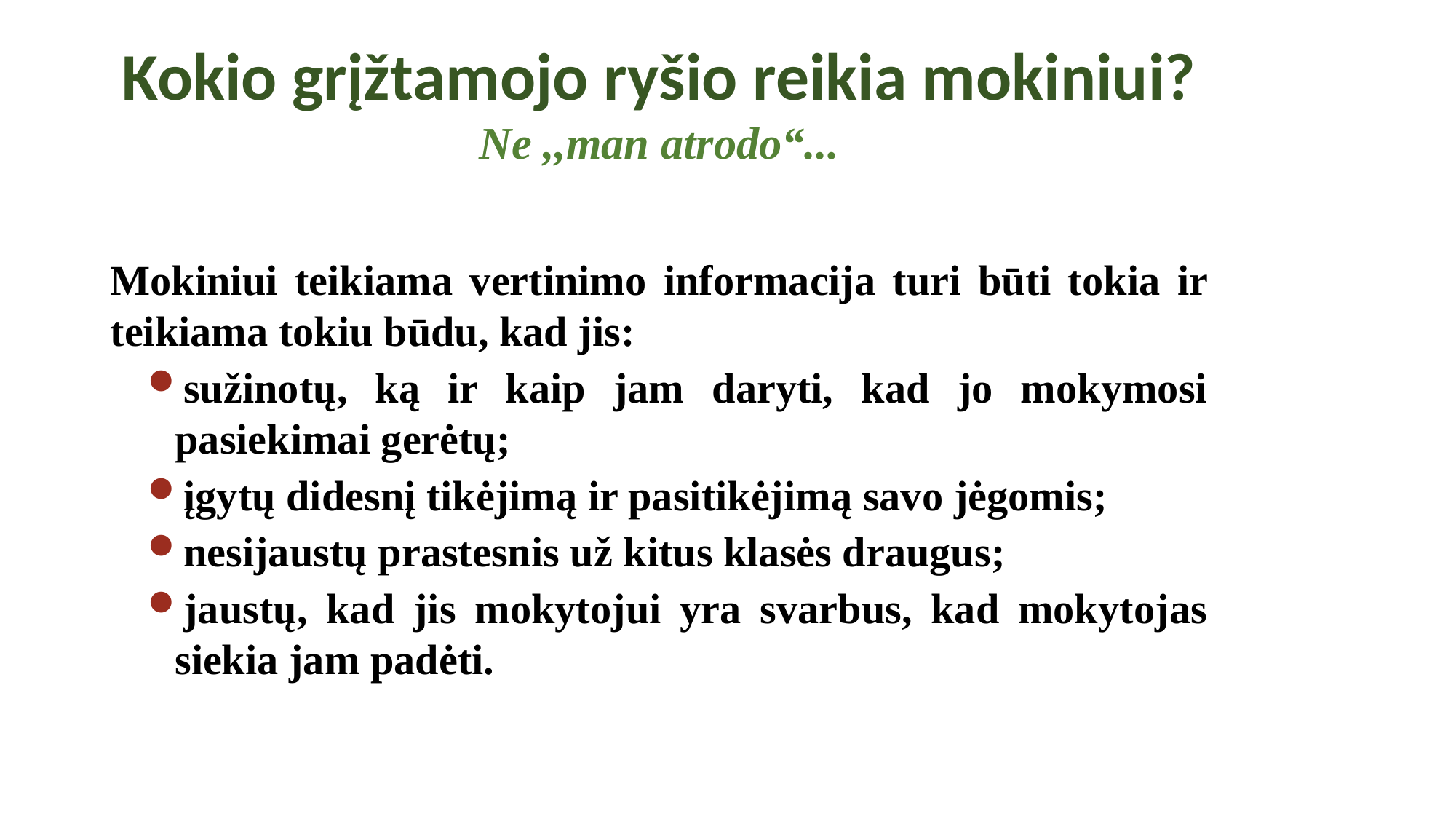

Kokio grįžtamojo ryšio reikia mokiniui? Ne ,,man atrodo“...
Mokiniui teikiama vertinimo informacija turi būti tokia ir teikiama tokiu būdu, kad jis:
sužinotų, ką ir kaip jam daryti, kad jo mokymosi pasiekimai gerėtų;
įgytų didesnį tikėjimą ir pasitikėjimą savo jėgomis;
nesijaustų prastesnis už kitus klasės draugus;
jaustų, kad jis mokytojui yra svarbus, kad mokytojas siekia jam padėti.